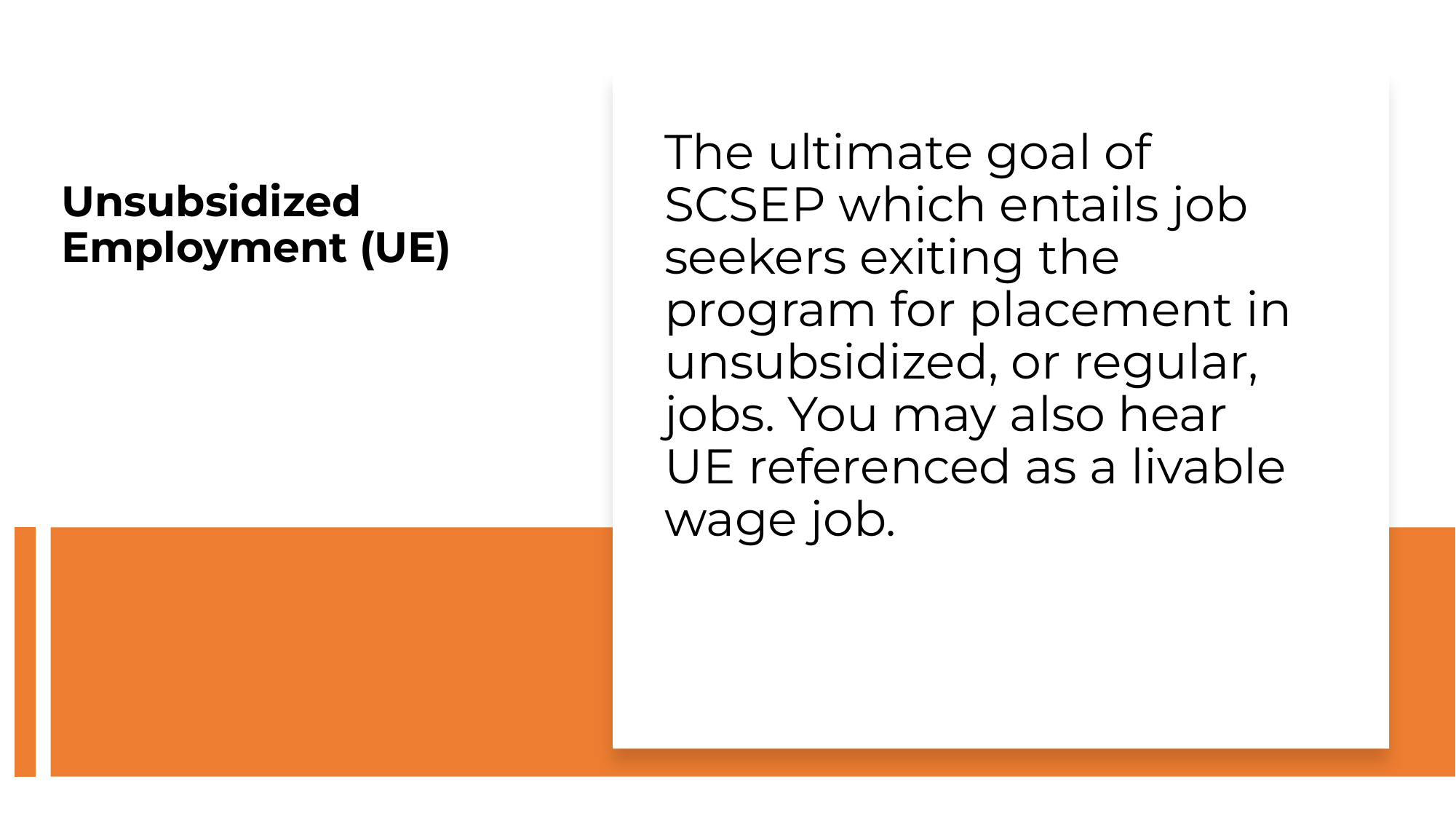

The ultimate goal of SCSEP which entails job seekers exiting the program for placement in unsubsidized, or regular, jobs. You may also hear UE referenced as a livable wage job.
# Unsubsidized Employment (UE)